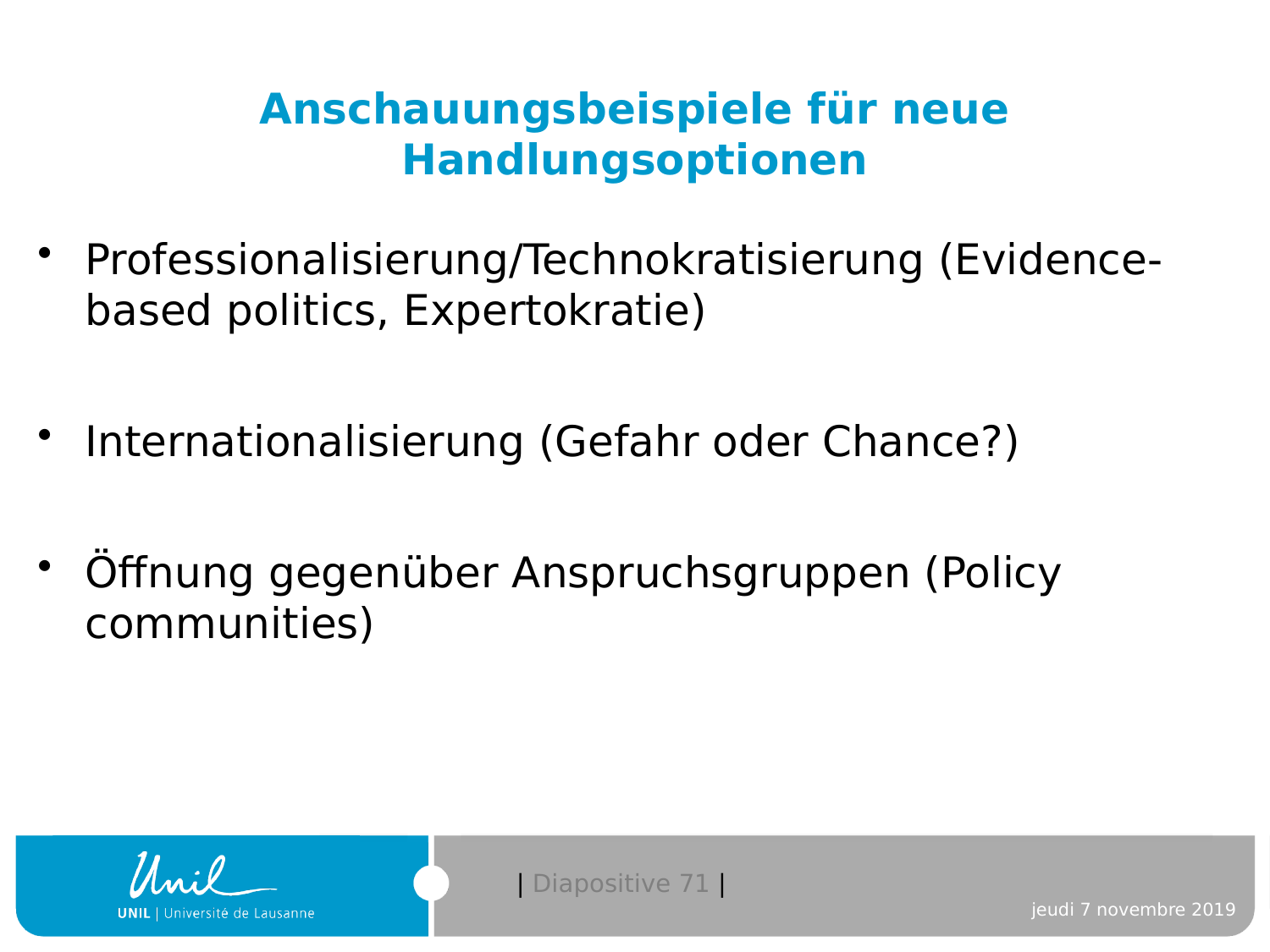

# Anschauungsbeispiele für neue Handlungsoptionen
Professionalisierung/Technokratisierung (Evidence-based politics, Expertokratie)

Internationalisierung (Gefahr oder Chance?)

Öffnung gegenüber Anspruchsgruppen (Policy communities)
71
jeudi 7 novembre 2019